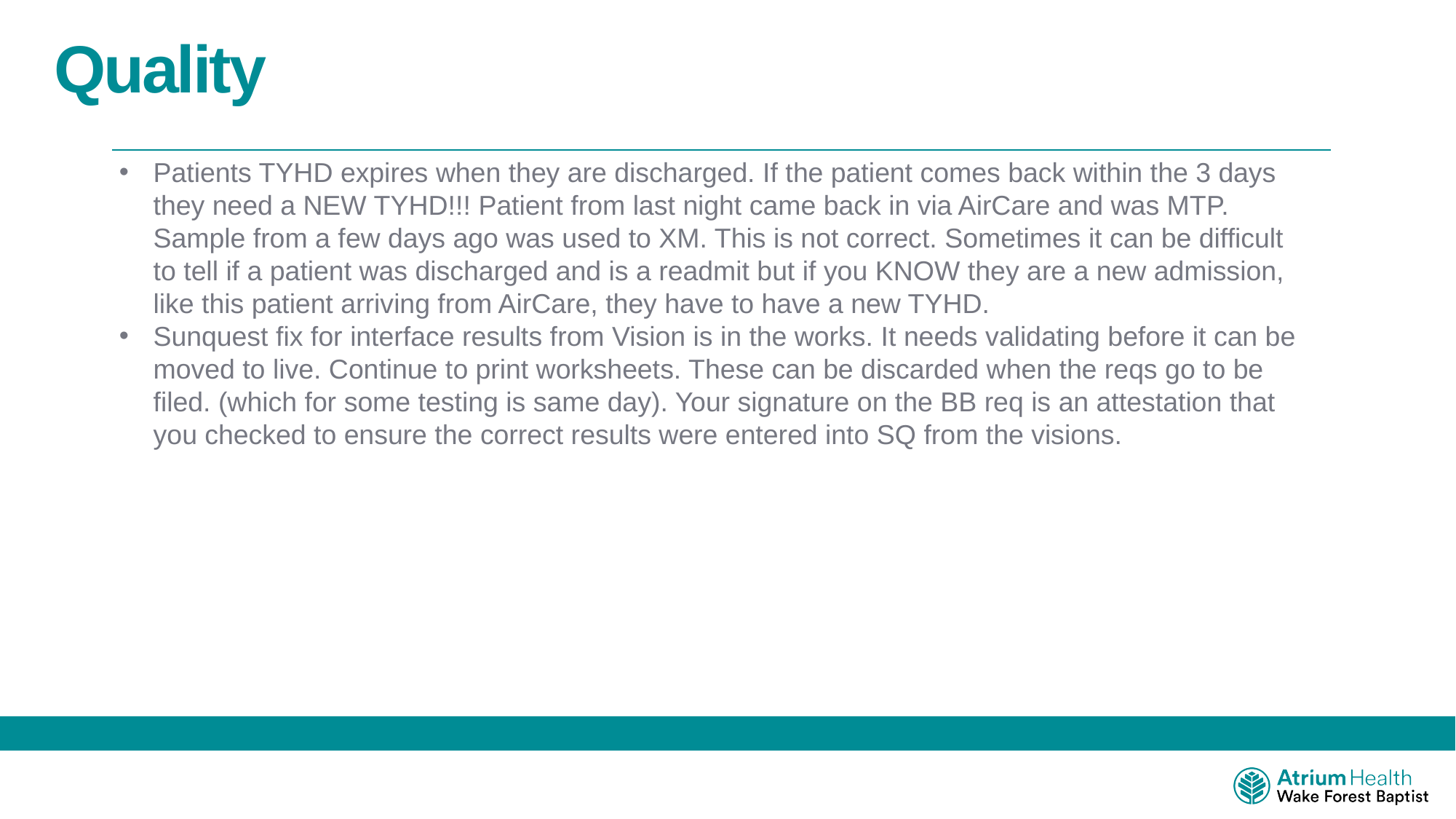

Quality
Patients TYHD expires when they are discharged. If the patient comes back within the 3 days they need a NEW TYHD!!! Patient from last night came back in via AirCare and was MTP. Sample from a few days ago was used to XM. This is not correct. Sometimes it can be difficult to tell if a patient was discharged and is a readmit but if you KNOW they are a new admission, like this patient arriving from AirCare, they have to have a new TYHD.
Sunquest fix for interface results from Vision is in the works. It needs validating before it can be moved to live. Continue to print worksheets. These can be discarded when the reqs go to be filed. (which for some testing is same day). Your signature on the BB req is an attestation that you checked to ensure the correct results were entered into SQ from the visions.